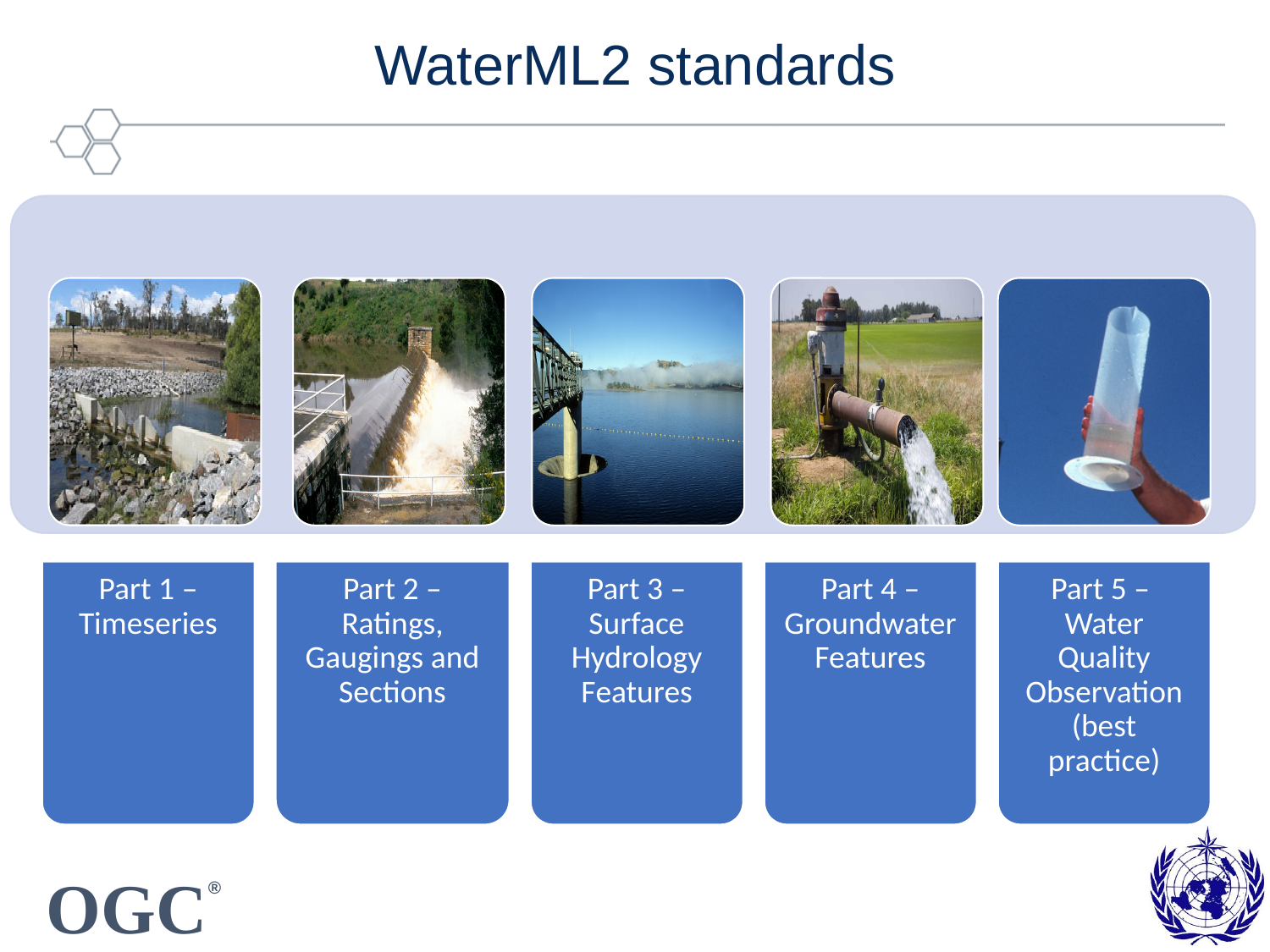

# WaterML2 standards

Part 1 – Timeseries

Part 2 – Ratings, Gaugings and Sections

Part 3 – Surface Hydrology
Features

Part 4 – Groundwater
Features

Part 5 –
Water Quality Observation (best practice)